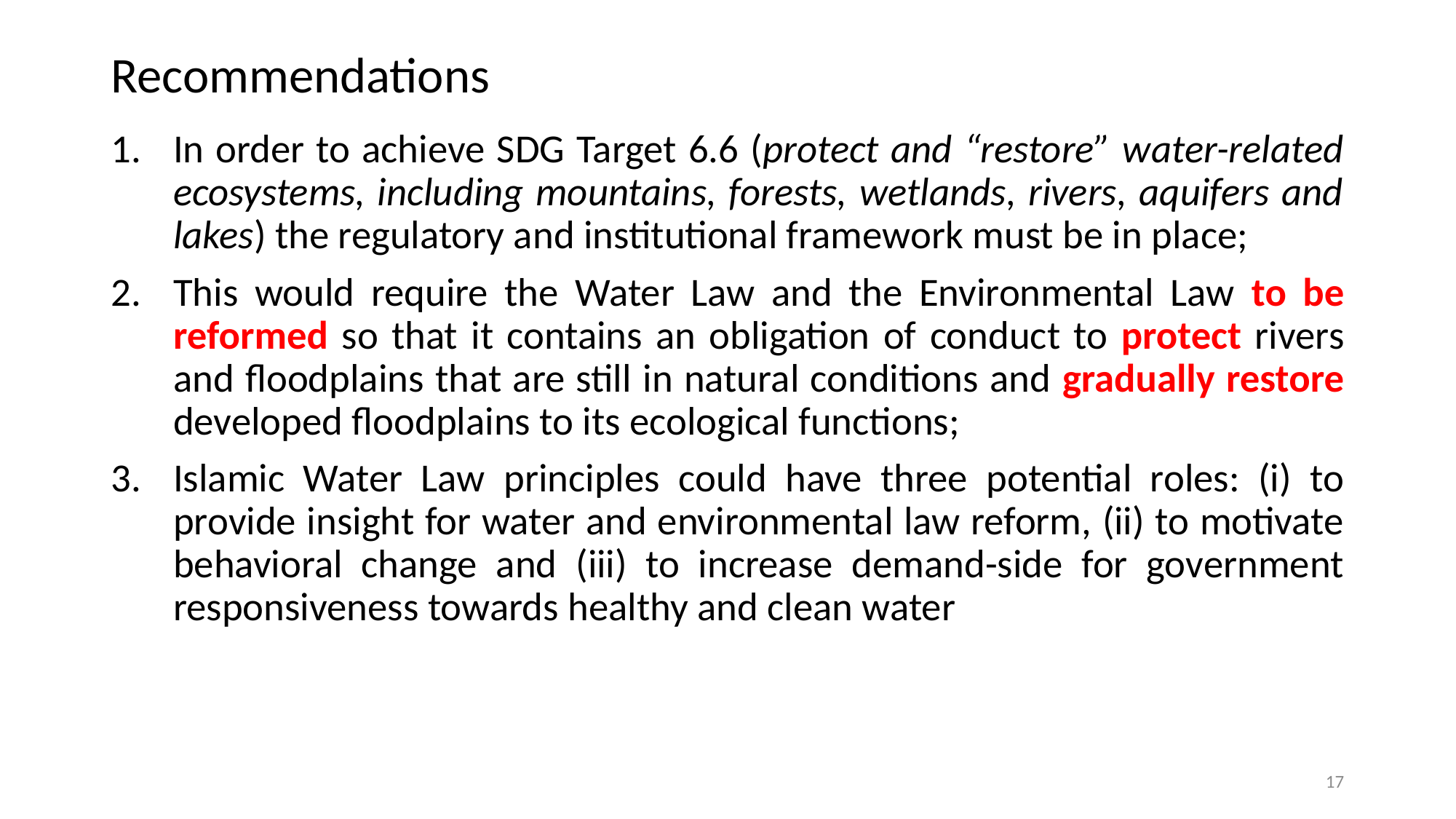

# Recommendations
In order to achieve SDG Target 6.6 (protect and “restore” water-related ecosystems, including mountains, forests, wetlands, rivers, aquifers and lakes) the regulatory and institutional framework must be in place;
This would require the Water Law and the Environmental Law to be reformed so that it contains an obligation of conduct to protect rivers and floodplains that are still in natural conditions and gradually restore developed floodplains to its ecological functions;
Islamic Water Law principles could have three potential roles: (i) to provide insight for water and environmental law reform, (ii) to motivate behavioral change and (iii) to increase demand-side for government responsiveness towards healthy and clean water
17